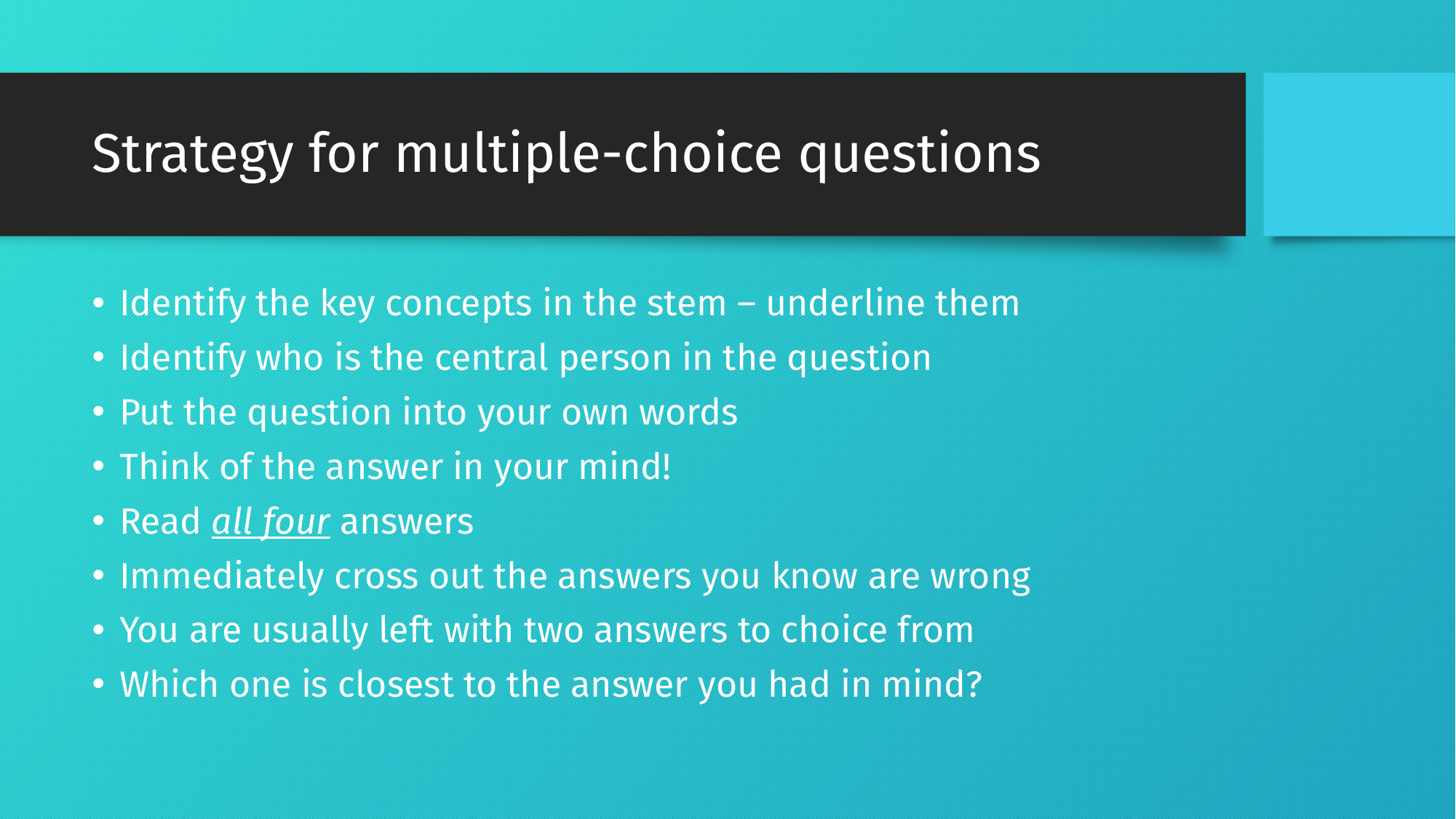

# Strategy for multiple-choice questions
Identify the key concepts in the stem – underline them
Identify who is the central person in the question
Put the question into your own words
Think of the answer in your mind!
Read all four answers
Immediately cross out the answers you know are wrong
You are usually left with two answers to choice from
Which one is closest to the answer you had in mind?